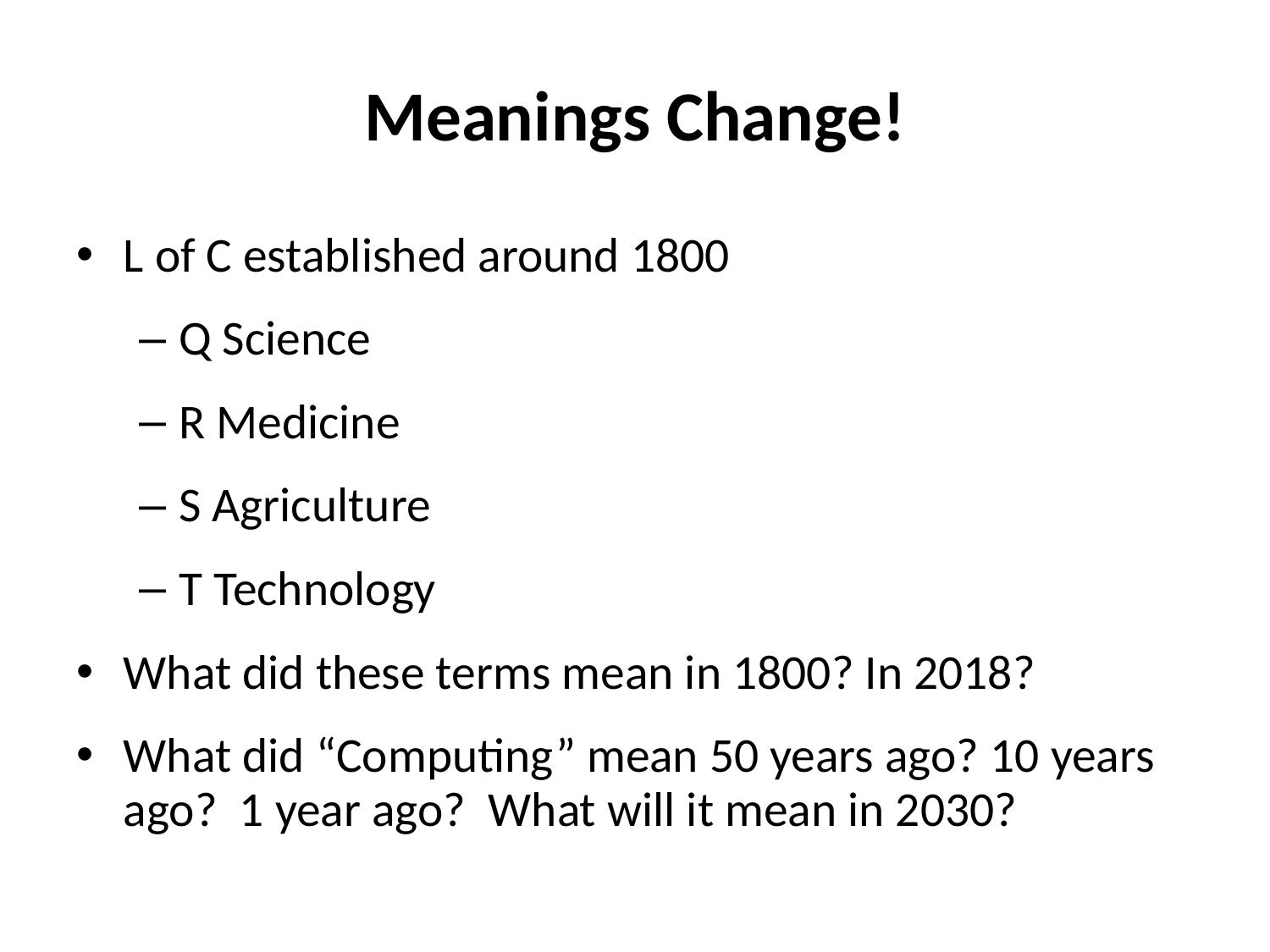

# Meanings Change!
L of C established around 1800
Q Science
R Medicine
S Agriculture
T Technology
What did these terms mean in 1800? In 2018?
What did “Computing” mean 50 years ago? 10 years ago?  1 year ago?  What will it mean in 2030?